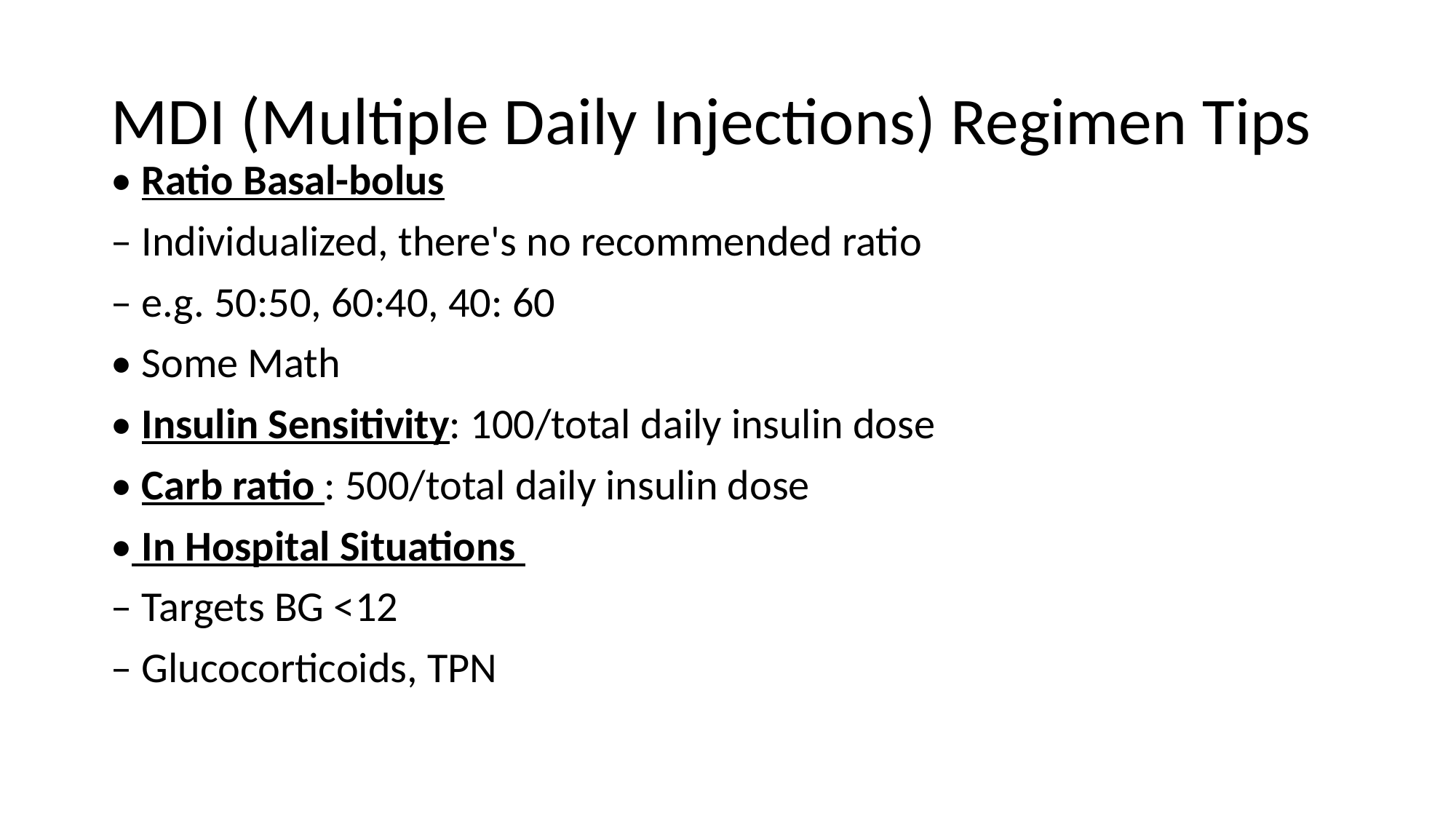

# MDI (Multiple Daily Injections) Regimen Tips
• Ratio Basal-bolus
– Individualized, there's no recommended ratio
– e.g. 50:50, 60:40, 40: 60
• Some Math
• Insulin Sensitivity: 100/total daily insulin dose
• Carb ratio : 500/total daily insulin dose
• In Hospital Situations
– Targets BG <12
– Glucocorticoids, TPN